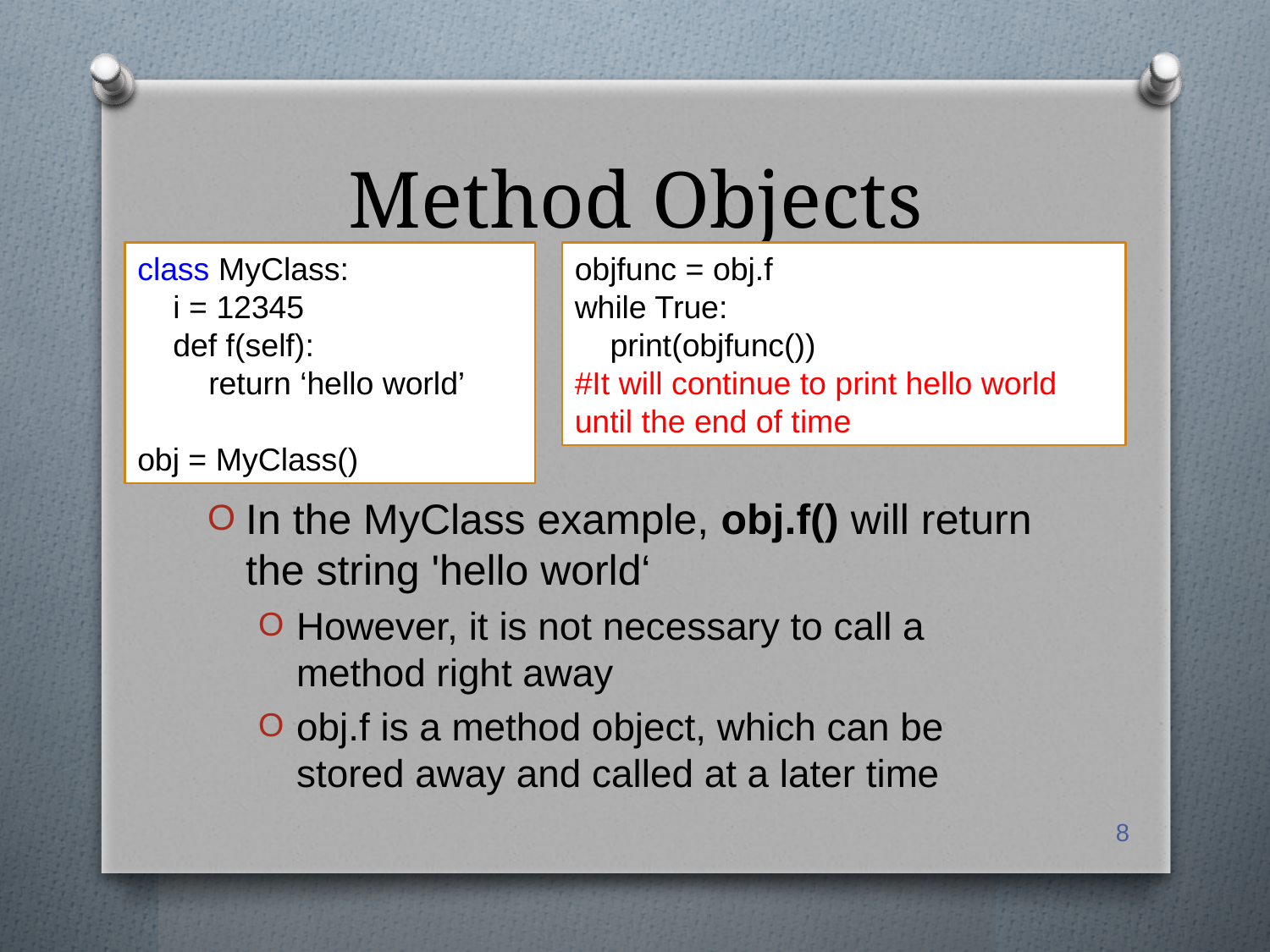

# Method Objects
class MyClass:
    i = 12345
    def f(self):
        return ‘hello world’

obj = MyClass()
objfunc = obj.f
while True:
    print(objfunc())
#It will continue to print hello world until the end of time
In the MyClass example, obj.f() will return the string 'hello world‘
However, it is not necessary to call a method right away
obj.f is a method object, which can be stored away and called at a later time

8